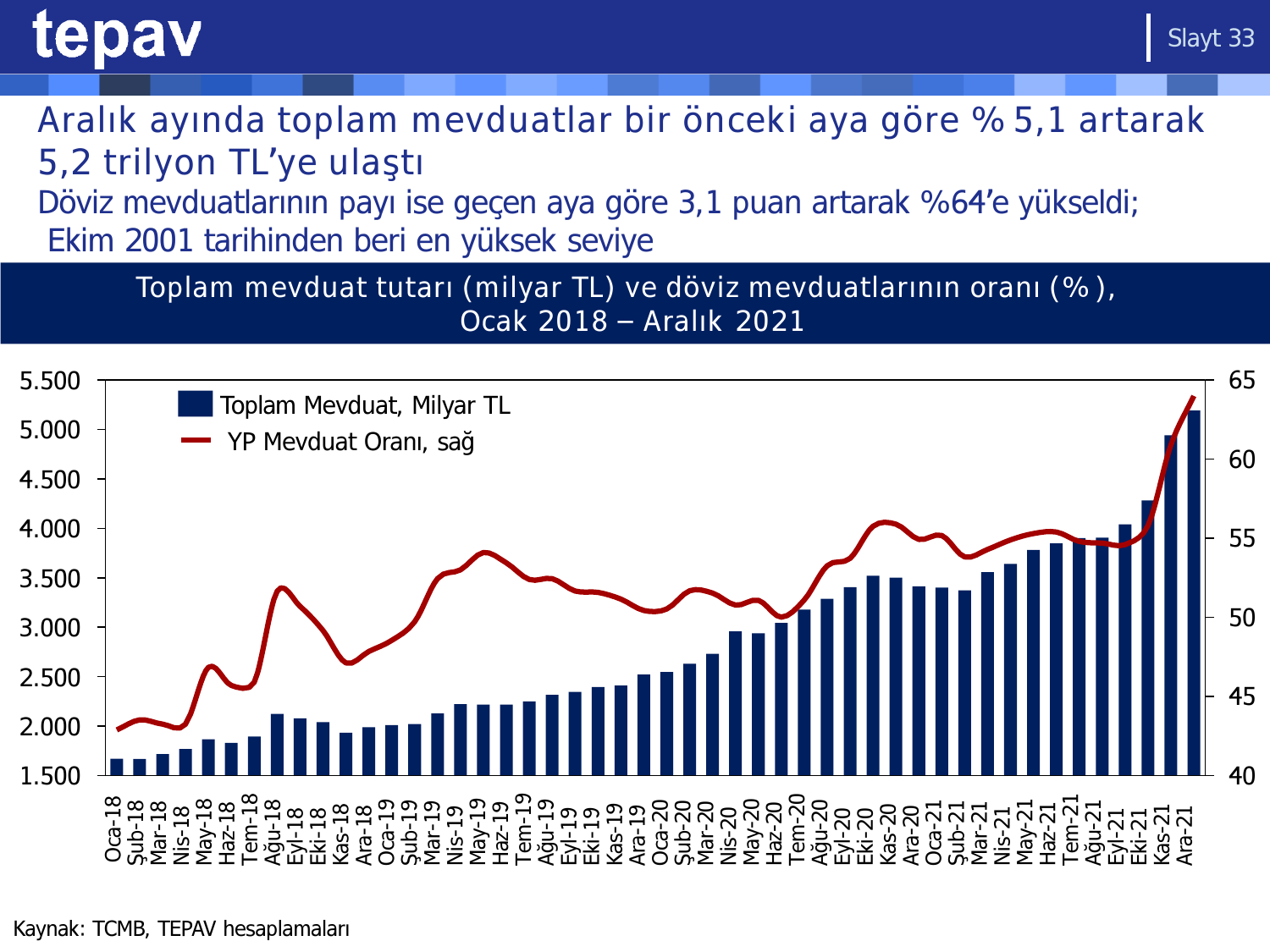

Slayt 33
# Aralık ayında toplam mevduatlar bir önceki aya göre %5,1 artarak
5,2 trilyon TL’ye ulaştı
Döviz mevduatlarının payı ise geçen aya göre 3,1 puan artarak %64’e yükseldi;  Ekim 2001 tarihinden beri en yüksek seviye
Toplam mevduat tutarı (milyar TL) ve döviz mevduatlarının oranı (%),  Ocak 2018 – Aralık 2021

65
5.500
5.000
4.500
4.000
3.500
3.000
2.500
2.000
1.500

Toplam Mevduat, Milyar TL  YP Mevduat Oranı, sağ
60
55
50
45
40
Oca-18  Şub-18  Mar-18  Nis-18  May-18  Haz-18  Tem-18  Ağu-18  Eyl-18  Eki-18  Kas-18  Ara-18  Oca-19  Şub-19  Mar-19  Nis-19  May-19  Haz-19  Tem-19  Ağu-19  Eyl-19  Eki-19  Kas-19  Ara-19  Oca-20  Şub-20  Mar-20  Nis-20  May-20  Haz-20  Tem-20  Ağu-20  Eyl-20  Eki-20  Kas-20  Ara-20  Oca-21  Şub-21  Mar-21  Nis-21  May-21  Haz-21  Tem-21  Ağu-21  Eyl-21  Eki-21  Kas-21  Ara-21
Kaynak: TCMB, TEPAV hesaplamaları